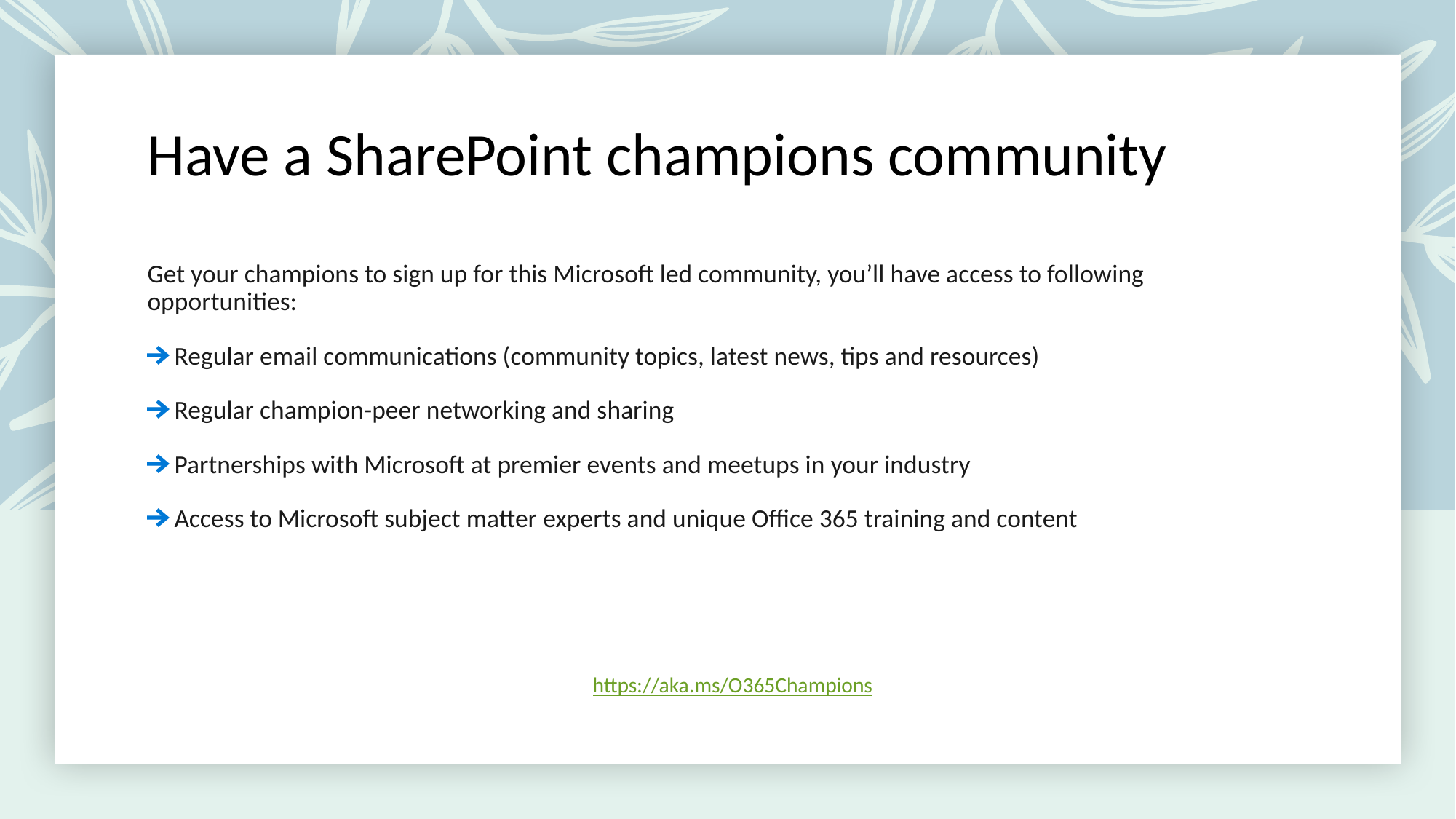

# Have a SharePoint champions community
Get your champions to sign up for this Microsoft led community, you’ll have access to following opportunities:
Regular email communications (community topics, latest news, tips and resources)
Regular champion-peer networking and sharing
Partnerships with Microsoft at premier events and meetups in your industry
Access to Microsoft subject matter experts and unique Office 365 training and content

https://aka.ms/O365Champions